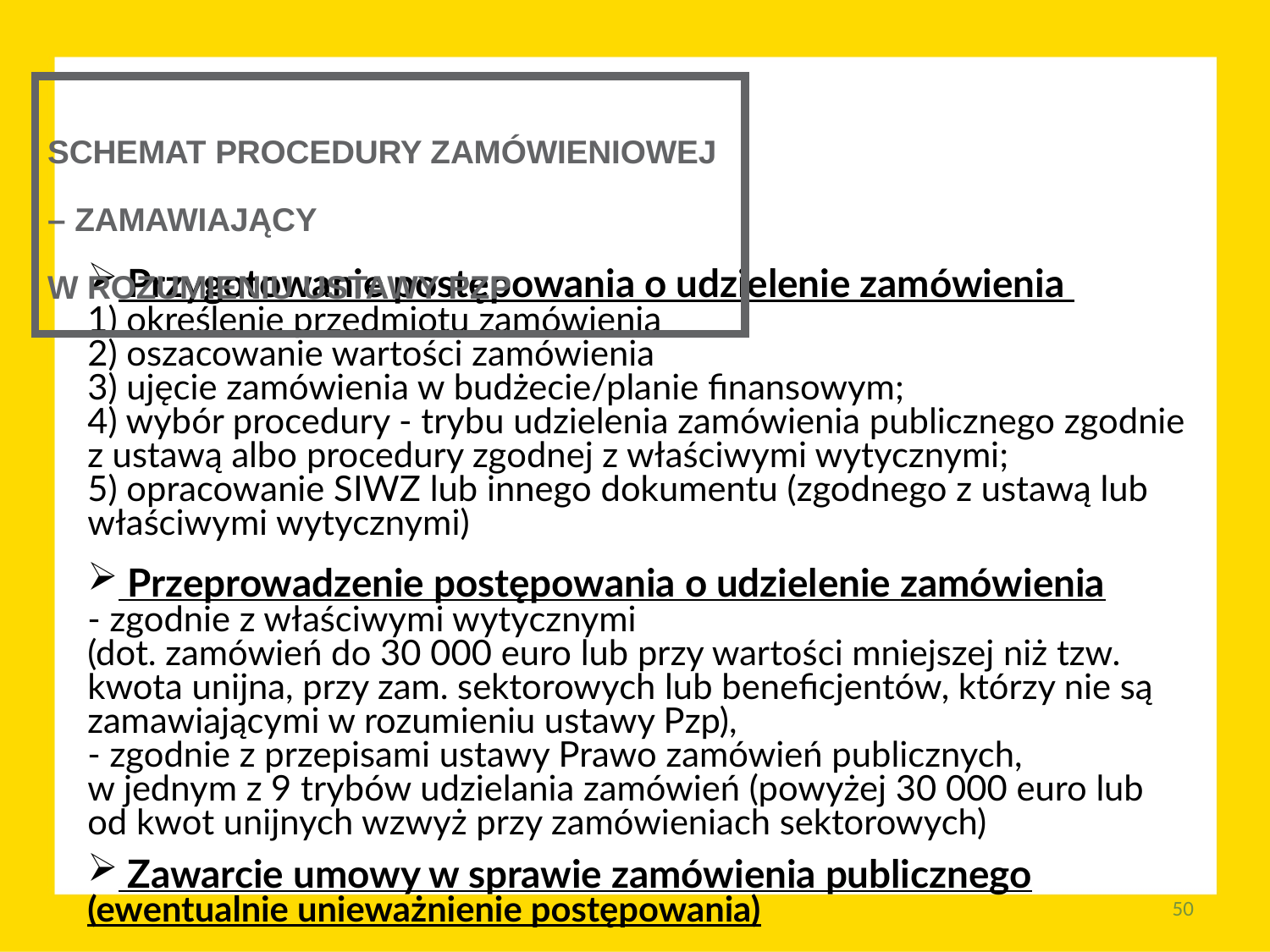

SCHEMAT PROCEDURY ZAMÓWIENIOWEJ – ZAMAWIAJĄCY
W ROZUMIENIU USTAWY PZP
 Przygotowanie postępowania o udzielenie zamówienia
1) określenie przedmiotu zamówienia
2) oszacowanie wartości zamówienia
3) ujęcie zamówienia w budżecie/planie finansowym;
4) wybór procedury - trybu udzielenia zamówienia publicznego zgodnie z ustawą albo procedury zgodnej z właściwymi wytycznymi;
5) opracowanie SIWZ lub innego dokumentu (zgodnego z ustawą lub właściwymi wytycznymi)
 Przeprowadzenie postępowania o udzielenie zamówienia
- zgodnie z właściwymi wytycznymi
(dot. zamówień do 30 000 euro lub przy wartości mniejszej niż tzw. kwota unijna, przy zam. sektorowych lub beneficjentów, którzy nie są zamawiającymi w rozumieniu ustawy Pzp),
- zgodnie z przepisami ustawy Prawo zamówień publicznych,
w jednym z 9 trybów udzielania zamówień (powyżej 30 000 euro lub od kwot unijnych wzwyż przy zamówieniach sektorowych)
 Zawarcie umowy w sprawie zamówienia publicznego (ewentualnie unieważnienie postępowania)
50